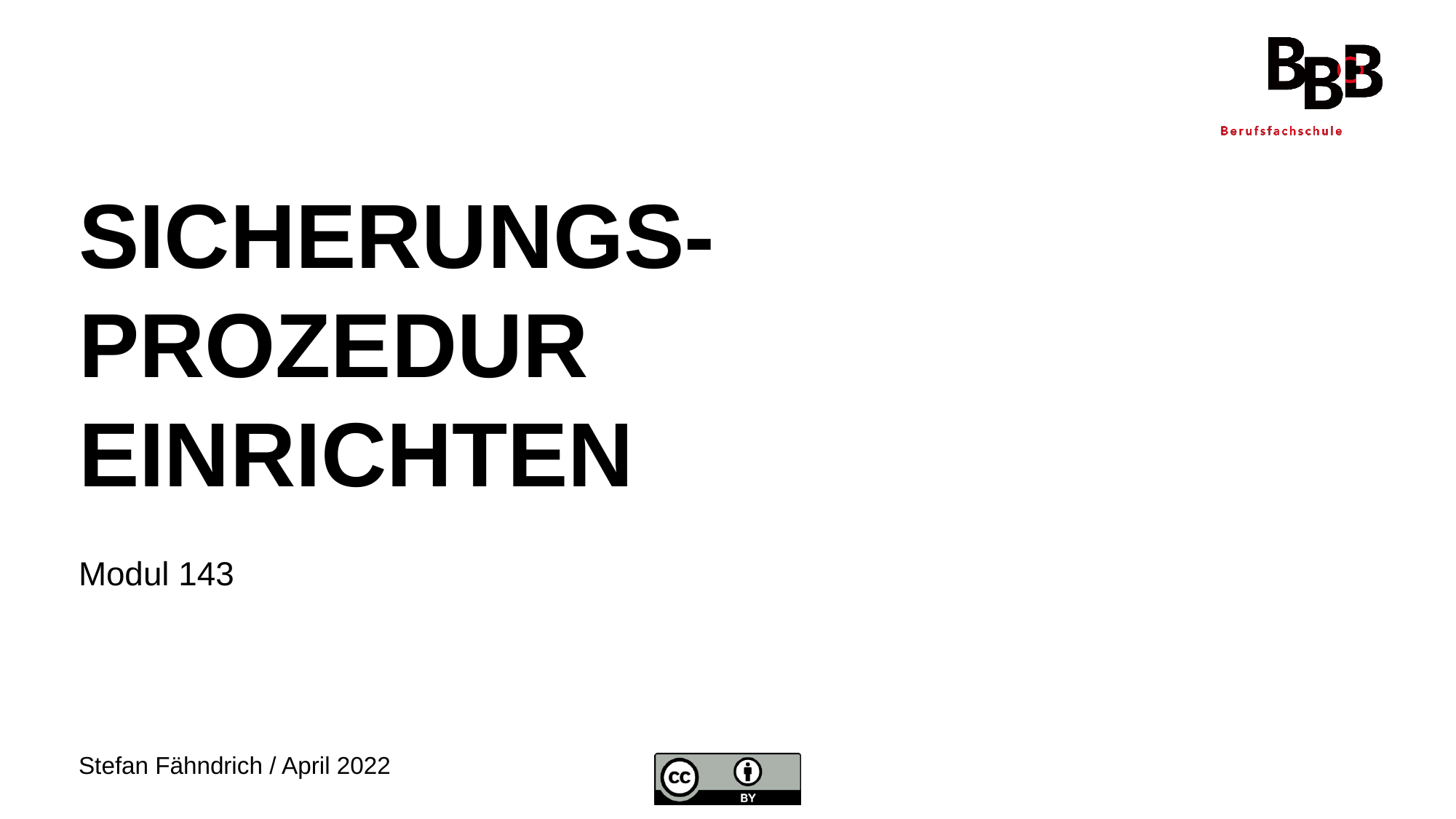

# Sicherungs-prozedur einrichten
Modul 143
Stefan Fähndrich / April 2022